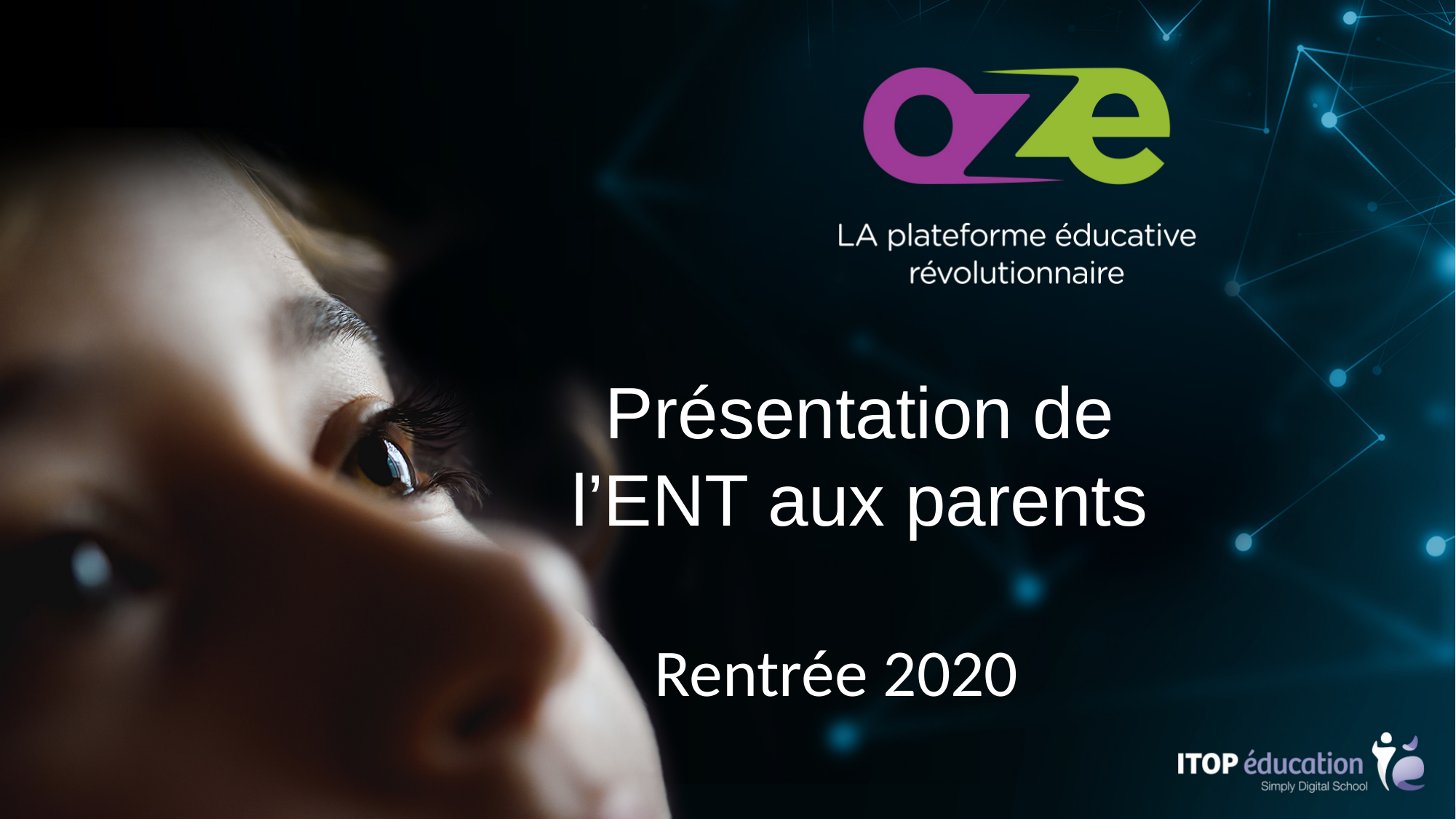

Présentation de l’ENT aux parents
Rentrée 2020